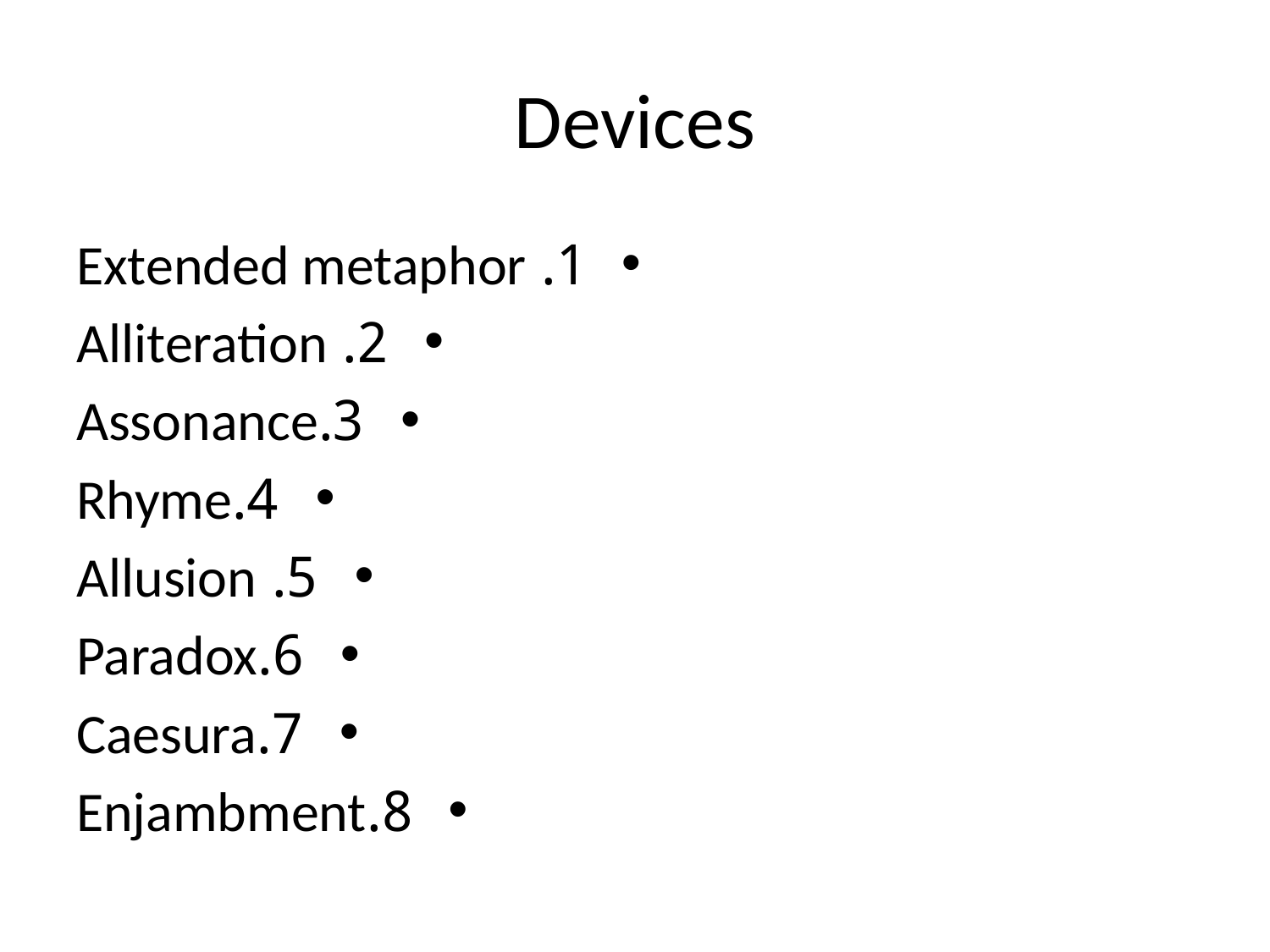

# Devices
1. Extended metaphor
2. Alliteration
3.Assonance
4.Rhyme
5. Allusion
6.Paradox
7.Caesura
8.Enjambment